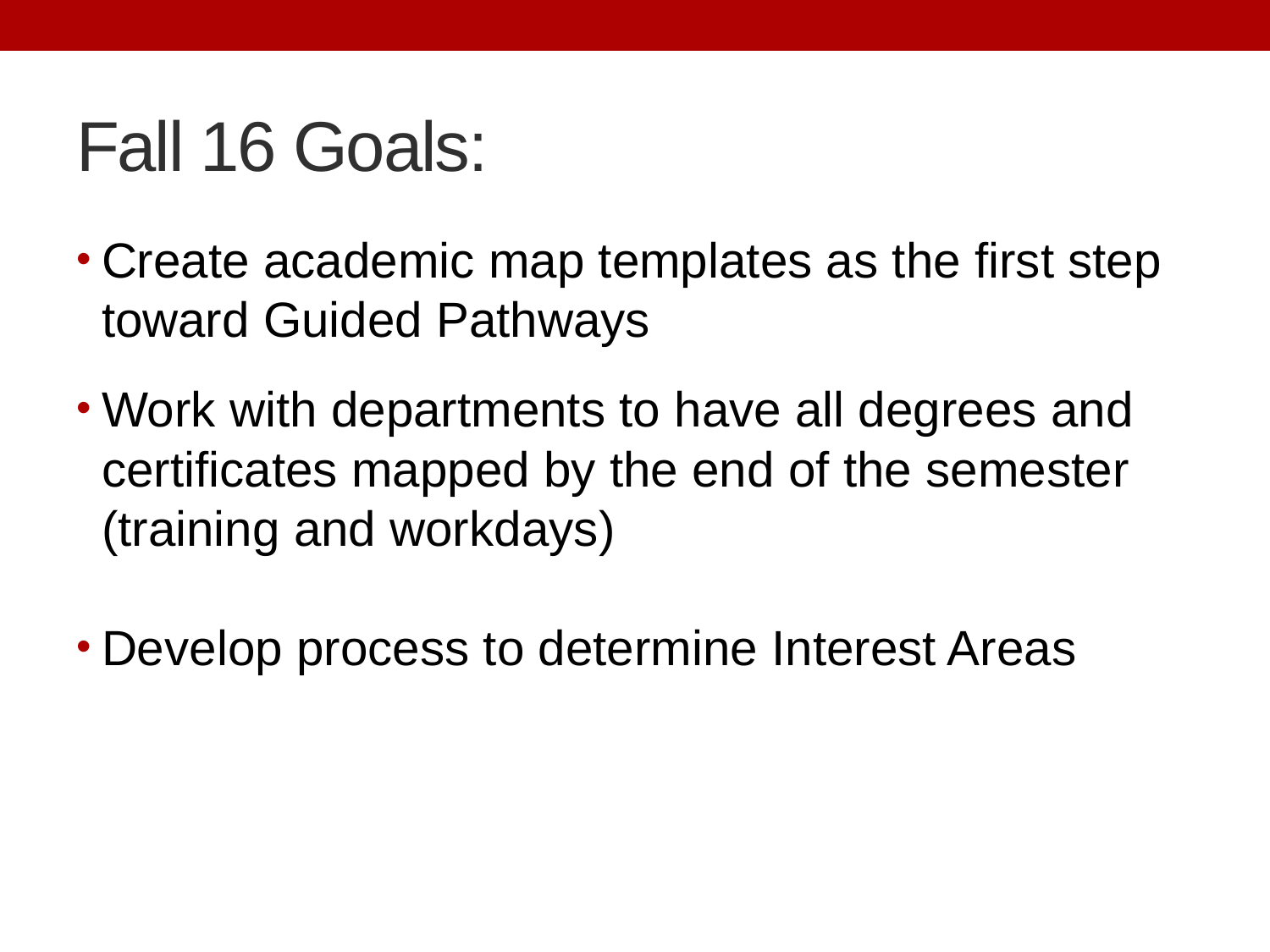

# Fall 16 Goals:
Create academic map templates as the first step toward Guided Pathways
Work with departments to have all degrees and certificates mapped by the end of the semester (training and workdays)
Develop process to determine Interest Areas